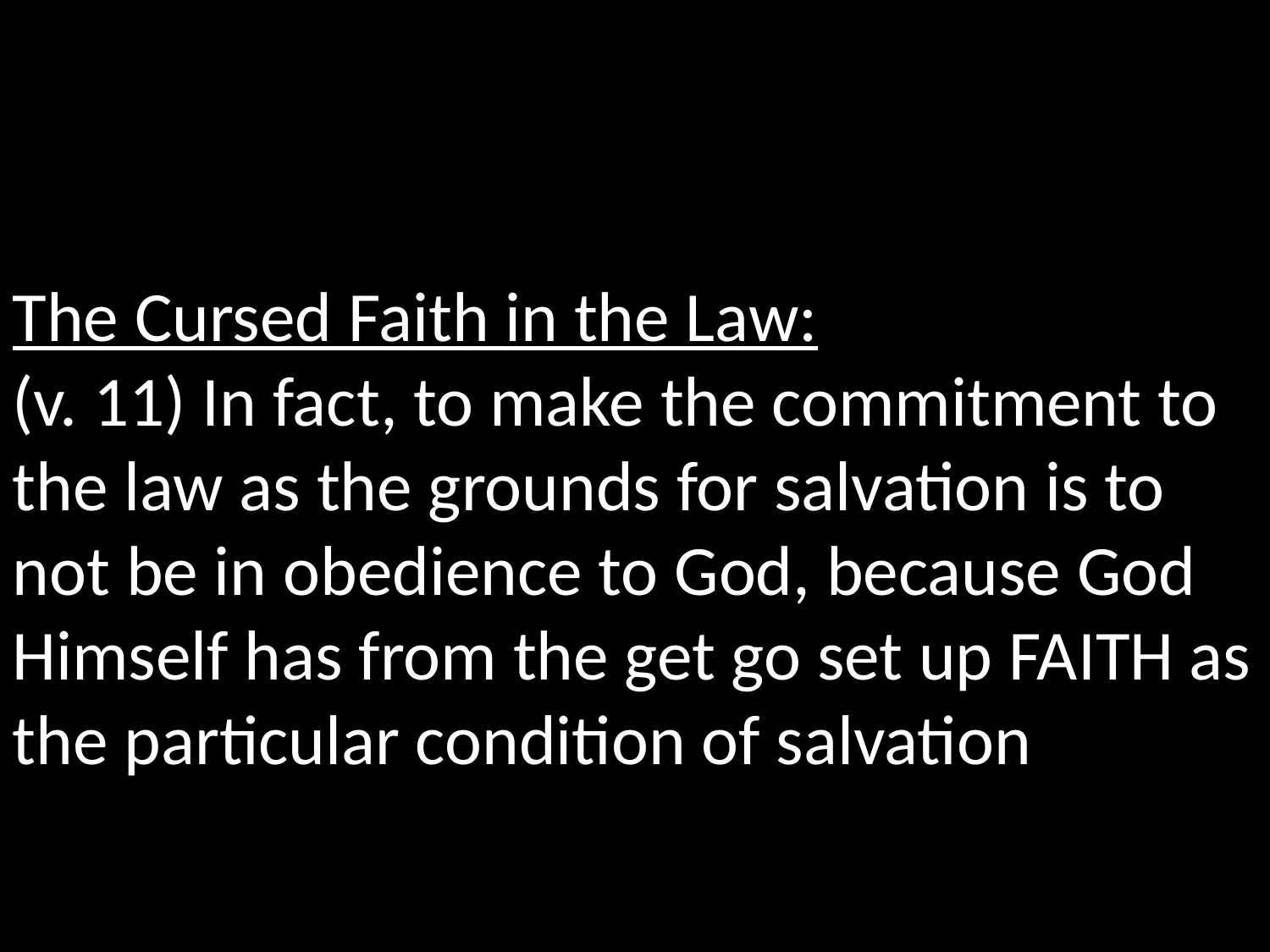

The Cursed Faith in the Law:
(v. 11) In fact, to make the commitment to the law as the grounds for salvation is to not be in obedience to God, because God Himself has from the get go set up FAITH as the particular condition of salvation